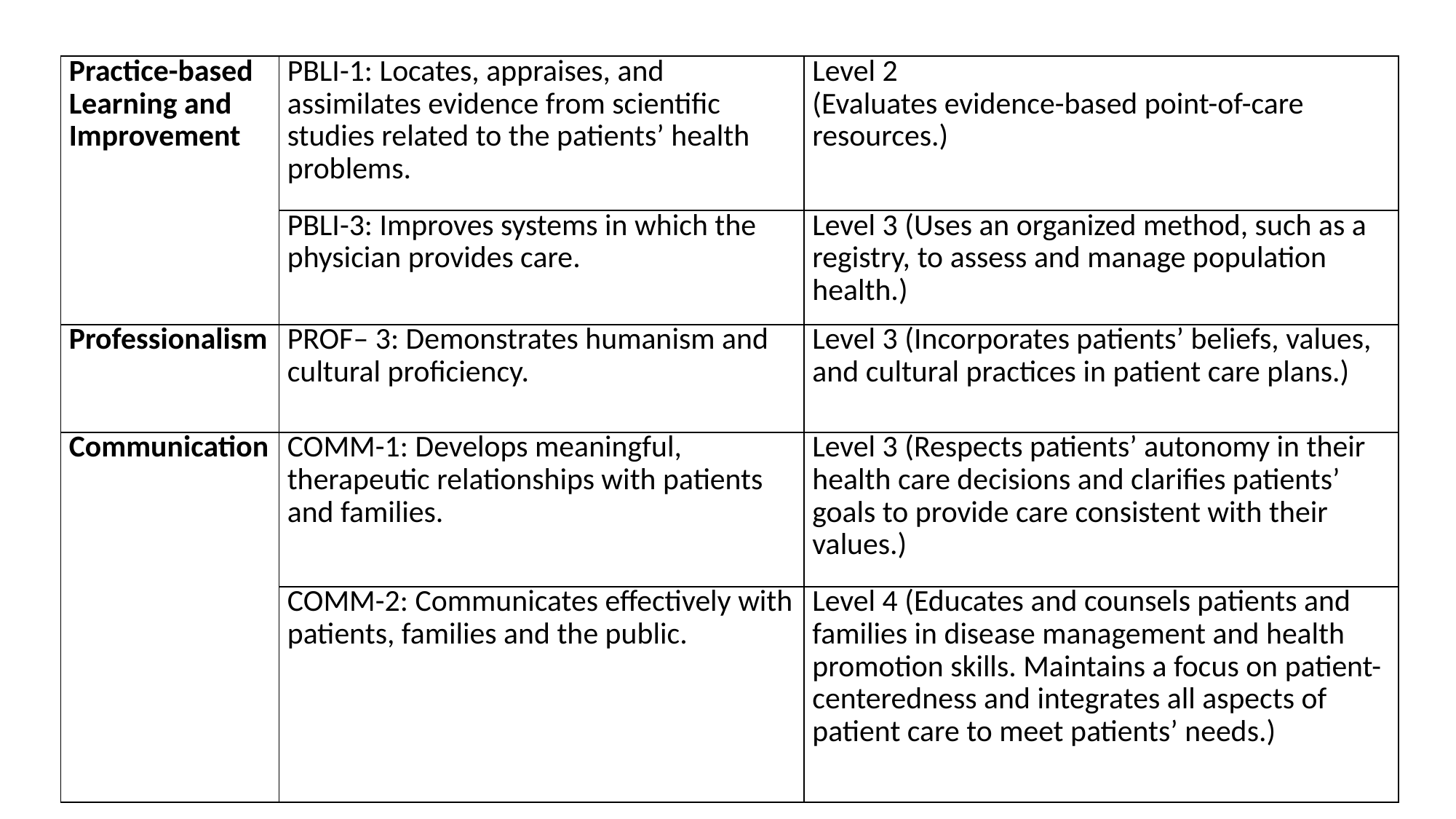

| Practice-based Learning and Improvement | PBLI-1: Locates, appraises, and assimilates evidence from scientific studies related to the patients’ health problems. | Level 2 (Evaluates evidence-based point-of-care resources.) |
| --- | --- | --- |
|  | PBLI-3: Improves systems in which the physician provides care. | Level 3 (Uses an organized method, such as a registry, to assess and manage population health.) |
| Professionalism | PROF– 3: Demonstrates humanism and cultural proficiency. | Level 3 (Incorporates patients’ beliefs, values, and cultural practices in patient care plans.) |
| Communication | COMM-1: Develops meaningful, therapeutic relationships with patients and families. | Level 3 (Respects patients’ autonomy in their health care decisions and clarifies patients’ goals to provide care consistent with their values.) |
|  | COMM-2: Communicates effectively with patients, families and the public. | Level 4 (Educates and counsels patients and families in disease management and health promotion skills. Maintains a focus on patient-centeredness and integrates all aspects of patient care to meet patients’ needs.) |